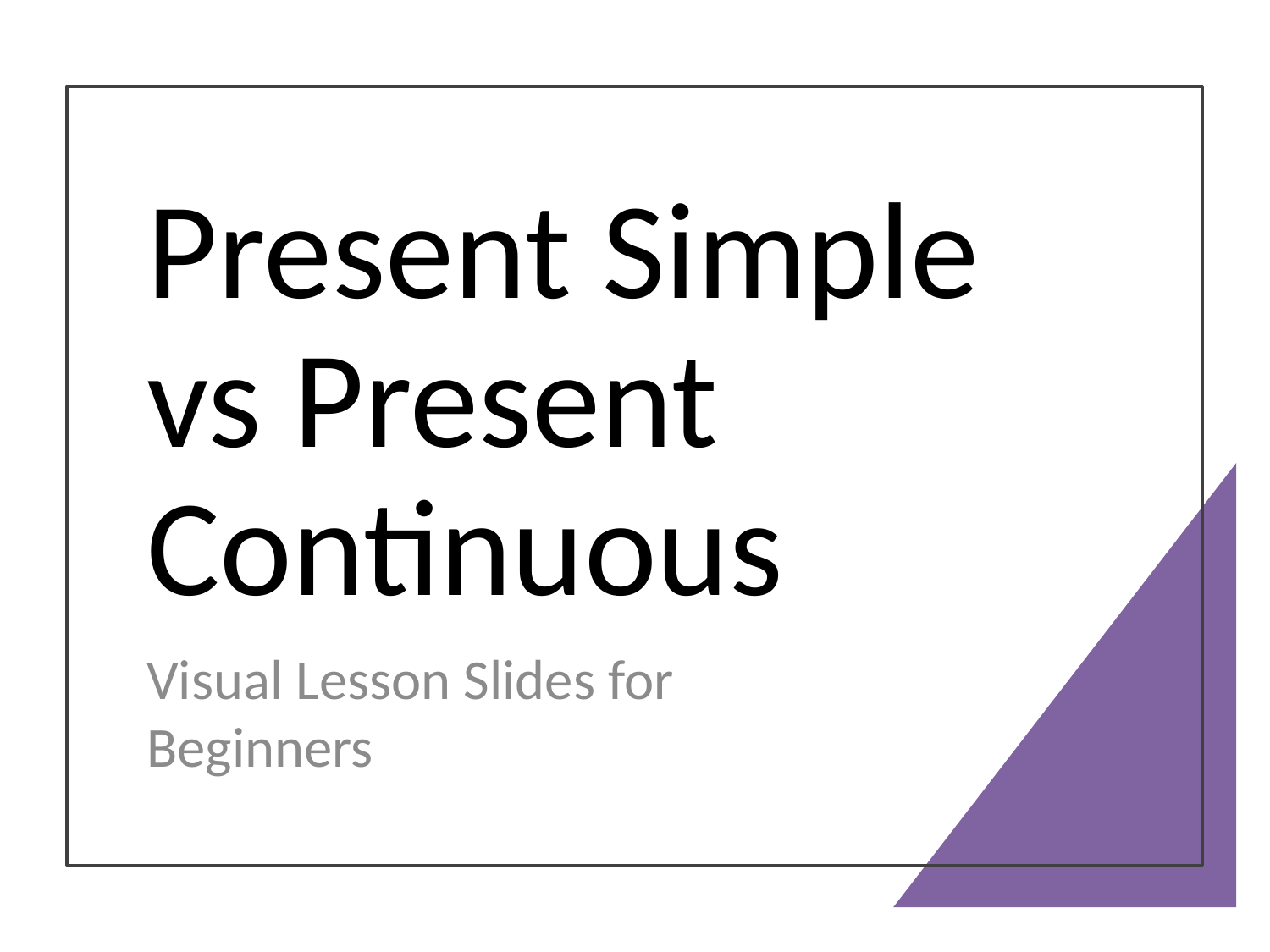

# Present Simple vs Present Continuous

Visual Lesson Slides for Beginners